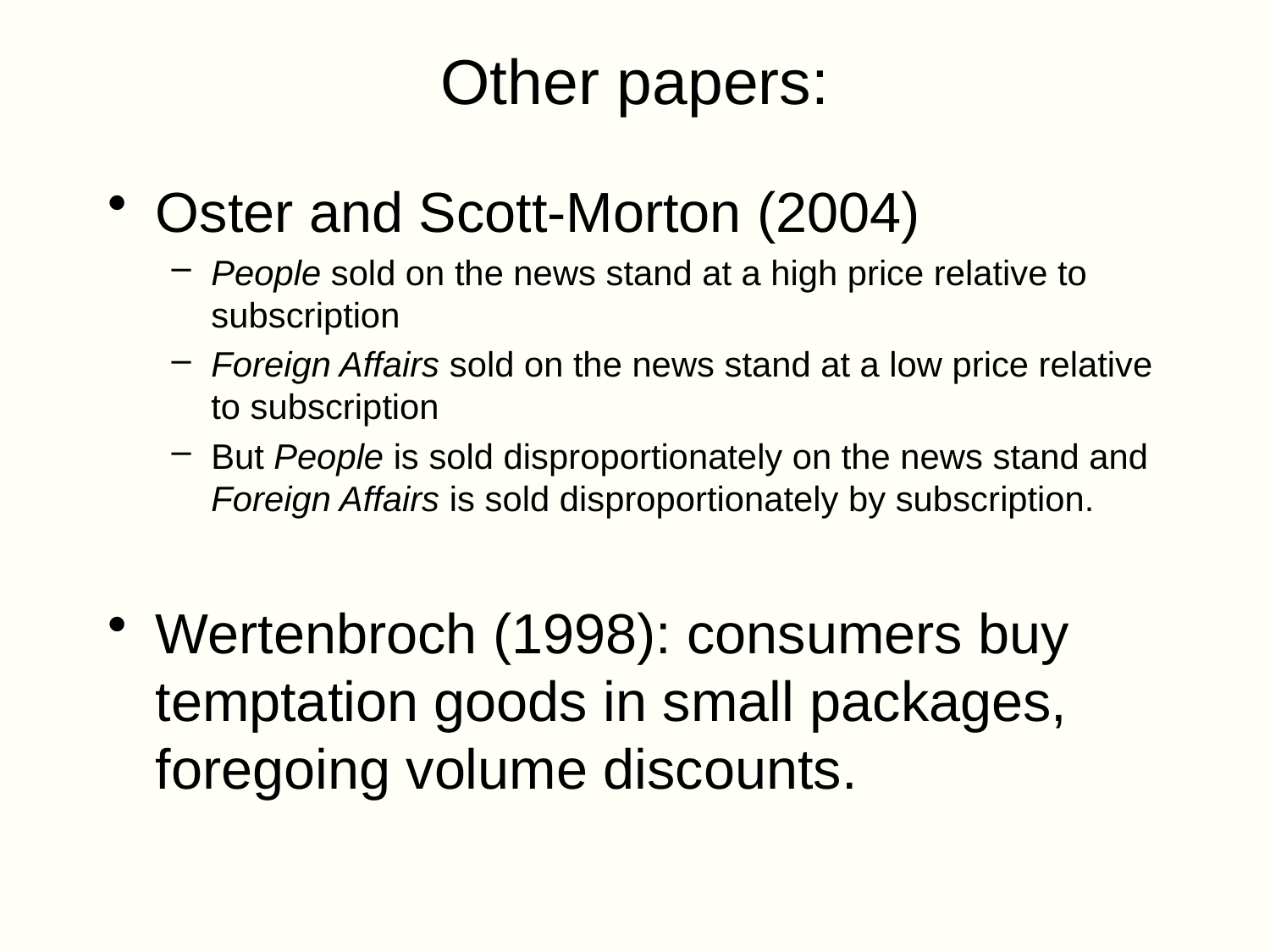

# Other papers:
Oster and Scott-Morton (2004)
People sold on the news stand at a high price relative to subscription
Foreign Affairs sold on the news stand at a low price relative to subscription
But People is sold disproportionately on the news stand and Foreign Affairs is sold disproportionately by subscription.

Wertenbroch (1998): consumers buy temptation goods in small packages, foregoing volume discounts.